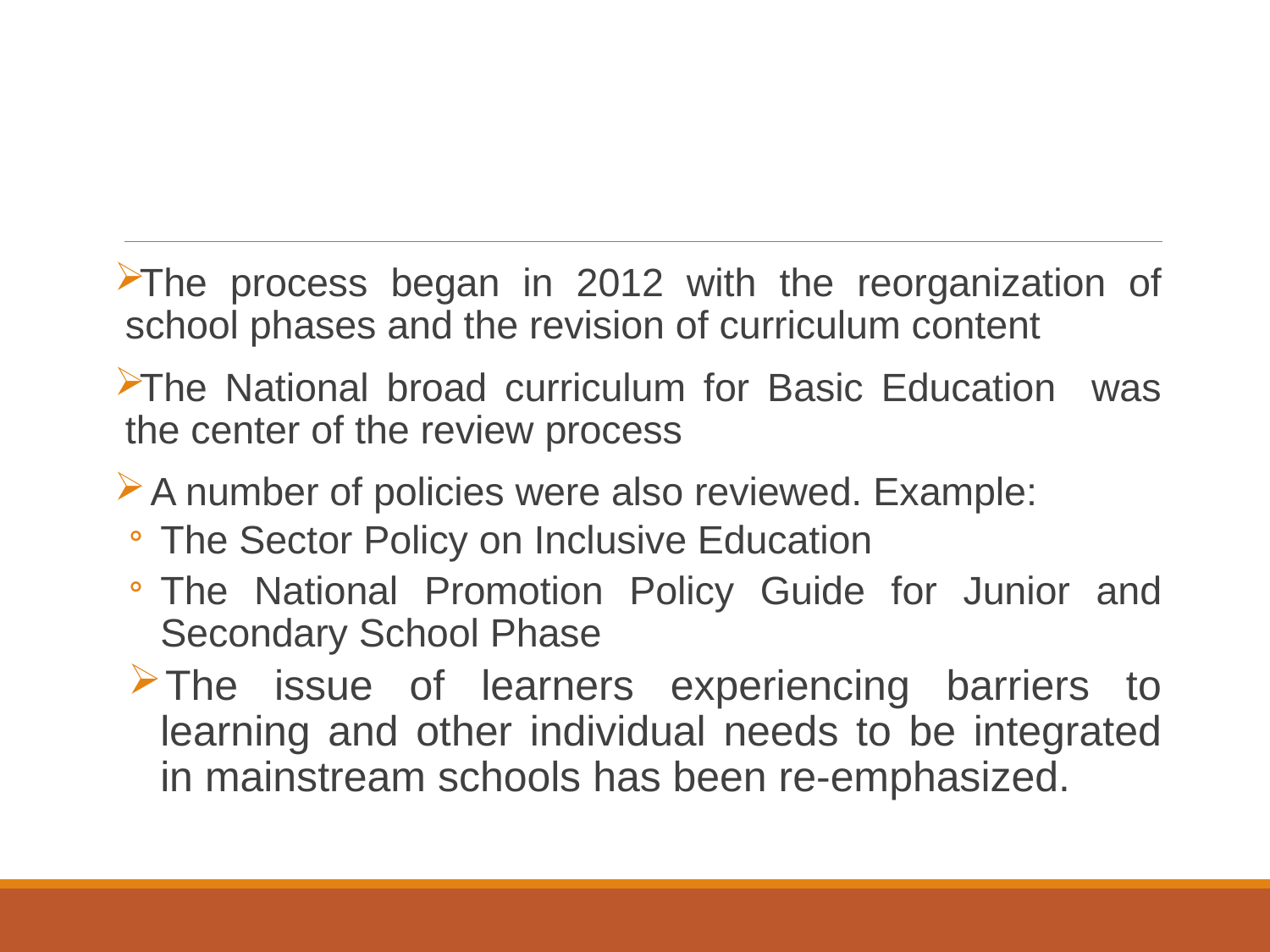

The process began in 2012 with the reorganization of school phases and the revision of curriculum content
The National broad curriculum for Basic Education  was the center of the review process
 A number of policies were also reviewed. Example:
The Sector Policy on Inclusive Education
The National Promotion Policy Guide for Junior and Secondary School Phase
The issue of learners experiencing barriers to learning and other individual needs to be integrated in mainstream schools has been re-emphasized.